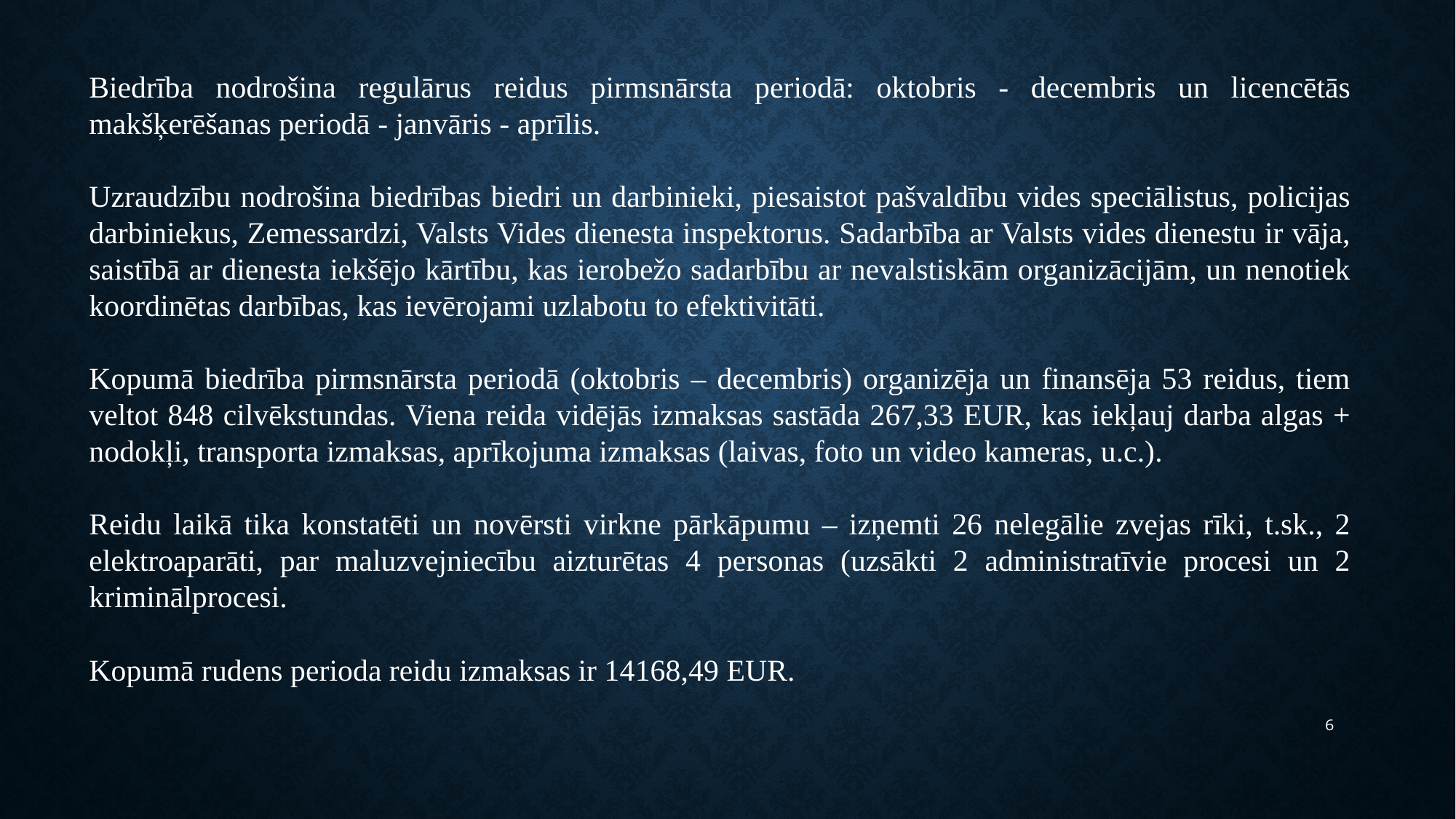

Biedrība nodrošina regulārus reidus pirmsnārsta periodā: oktobris - decembris un licencētās makšķerēšanas periodā - janvāris - aprīlis.

Uzraudzību nodrošina biedrības biedri un darbinieki, piesaistot pašvaldību vides speciālistus, policijas darbiniekus, Zemessardzi, Valsts Vides dienesta inspektorus. Sadarbība ar Valsts vides dienestu ir vāja, saistībā ar dienesta iekšējo kārtību, kas ierobežo sadarbību ar nevalstiskām organizācijām, un nenotiek koordinētas darbības, kas ievērojami uzlabotu to efektivitāti.

Kopumā biedrība pirmsnārsta periodā (oktobris – decembris) organizēja un finansēja 53 reidus, tiem veltot 848 cilvēkstundas. Viena reida vidējās izmaksas sastāda 267,33 EUR, kas iekļauj darba algas + nodokļi, transporta izmaksas, aprīkojuma izmaksas (laivas, foto un video kameras, u.c.).

Reidu laikā tika konstatēti un novērsti virkne pārkāpumu – izņemti 26 nelegālie zvejas rīki, t.sk., 2 elektroaparāti, par maluzvejniecību aizturētas 4 personas (uzsākti 2 administratīvie procesi un 2 kriminālprocesi.

Kopumā rudens perioda reidu izmaksas ir 14168,49 EUR.
6